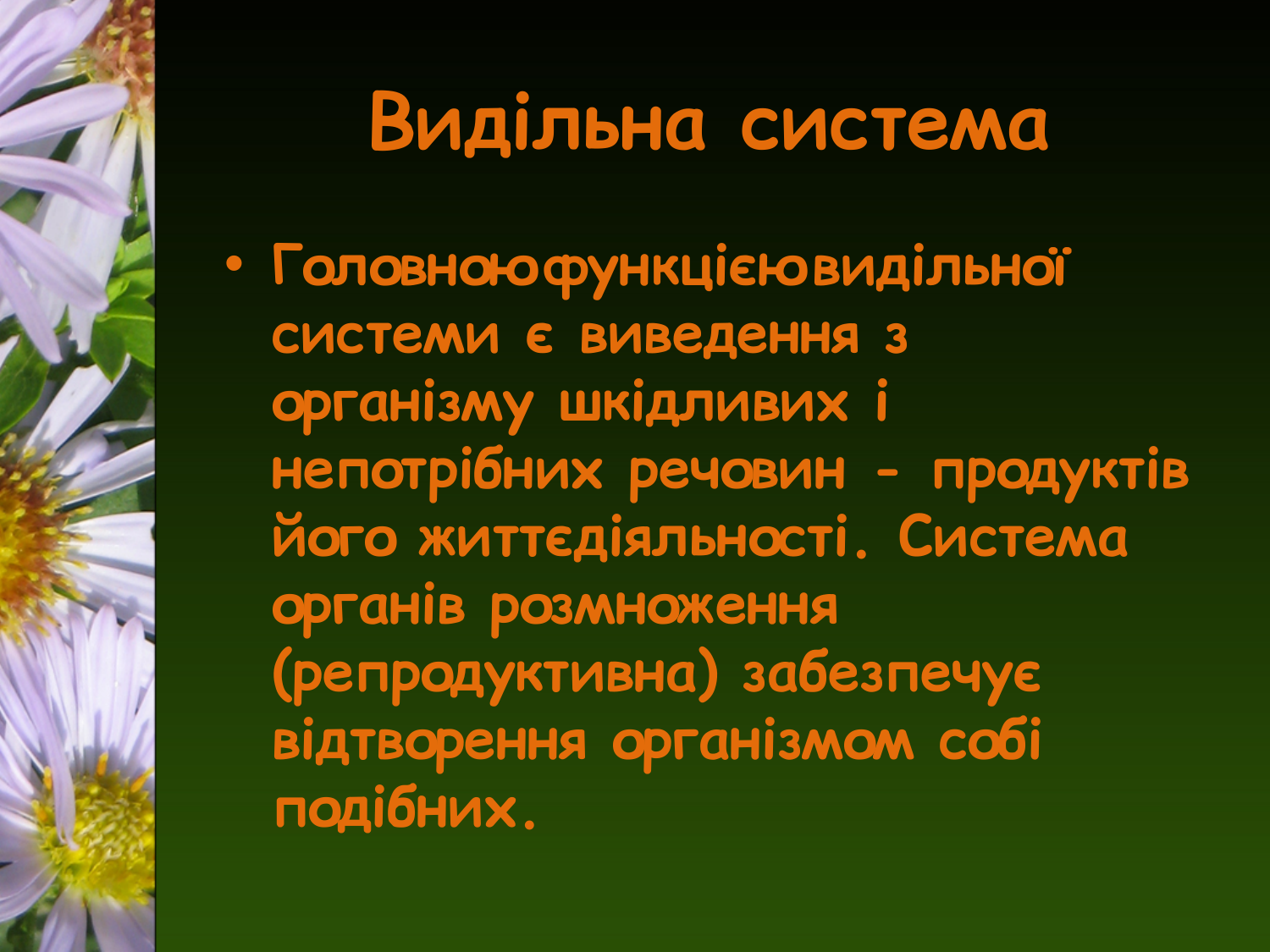

# Видільна система
Головною функцією видільної системи є виведення з організму шкідливих і непотрібних речовин - продуктів його життєдіяльності. Система органів розмноження (репродуктивна) забезпечує відтворення організмом собі подібних.